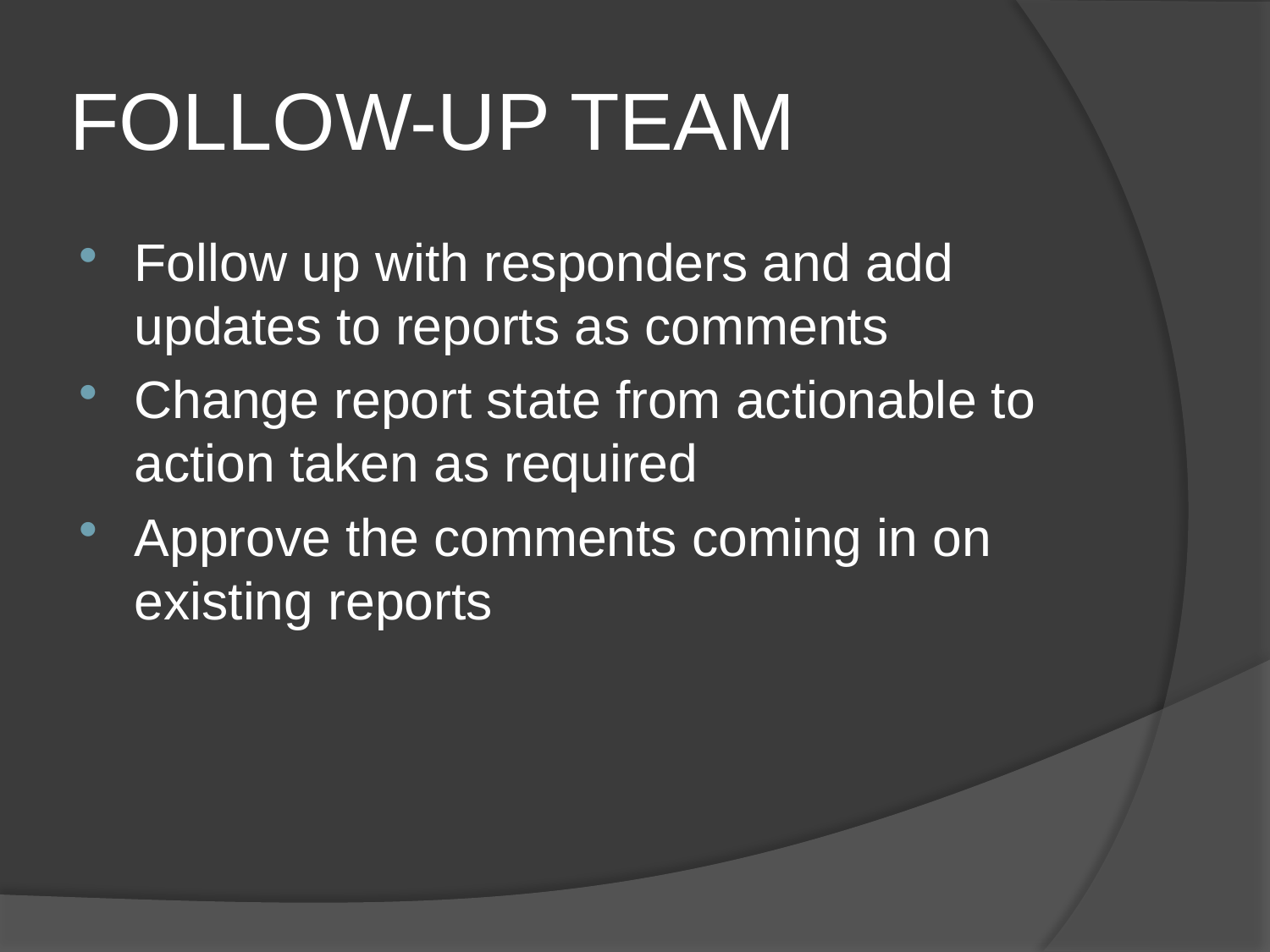

# FOLLOW-UP TEAM
Follow up with responders and add updates to reports as comments
Change report state from actionable to action taken as required
Approve the comments coming in on existing reports